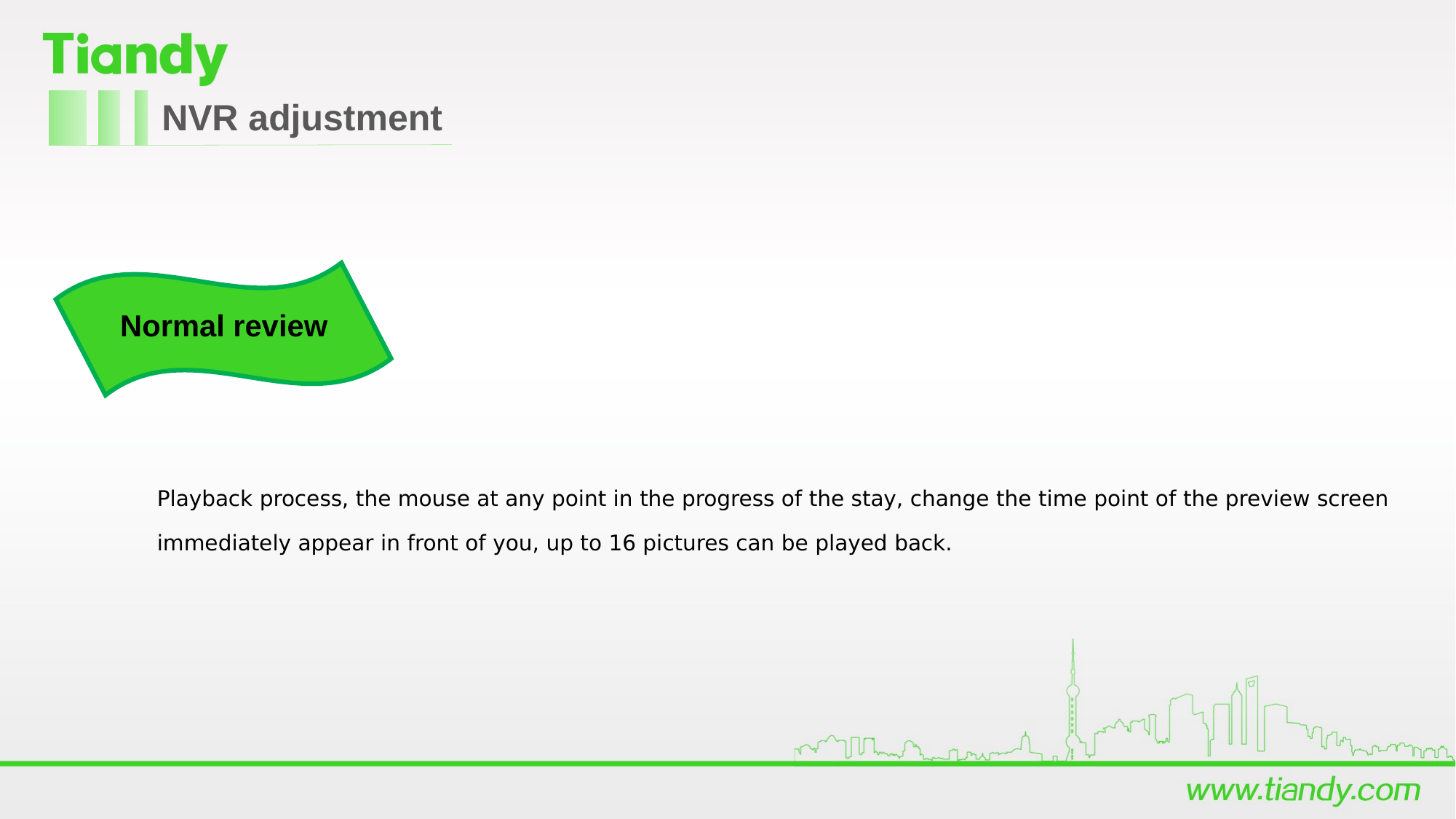

NVR adjustment

Normal review

Playback process, the mouse at any point in the progress of the stay, change the time point of the preview screen immediately appear in front of you, up to 16 pictures can be played back.